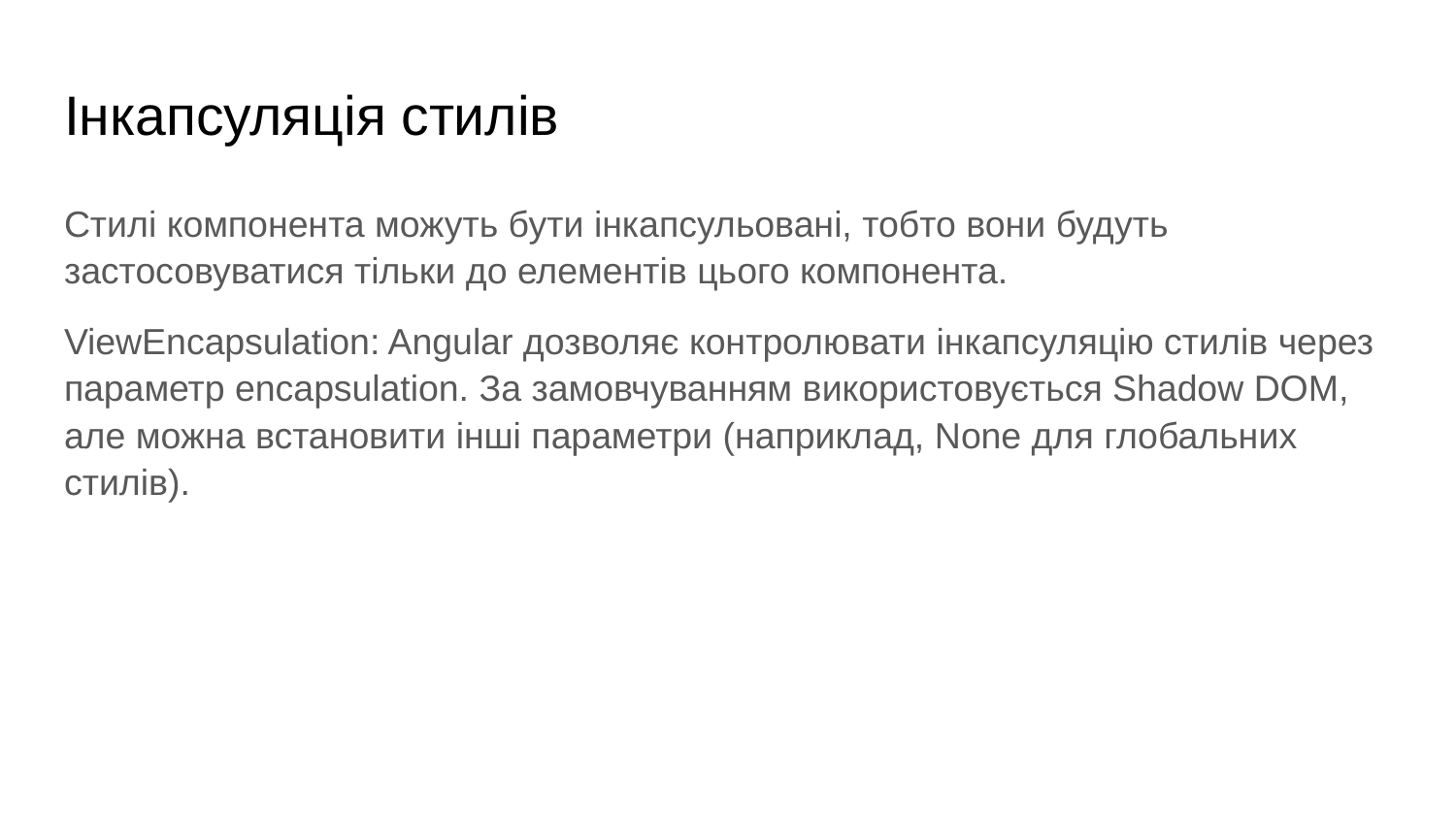

# Інкапсуляція стилів
Стилі компонента можуть бути інкапсульовані, тобто вони будуть застосовуватися тільки до елементів цього компонента.
ViewEncapsulation: Angular дозволяє контролювати інкапсуляцію стилів через параметр encapsulation. За замовчуванням використовується Shadow DOM, але можна встановити інші параметри (наприклад, None для глобальних стилів).